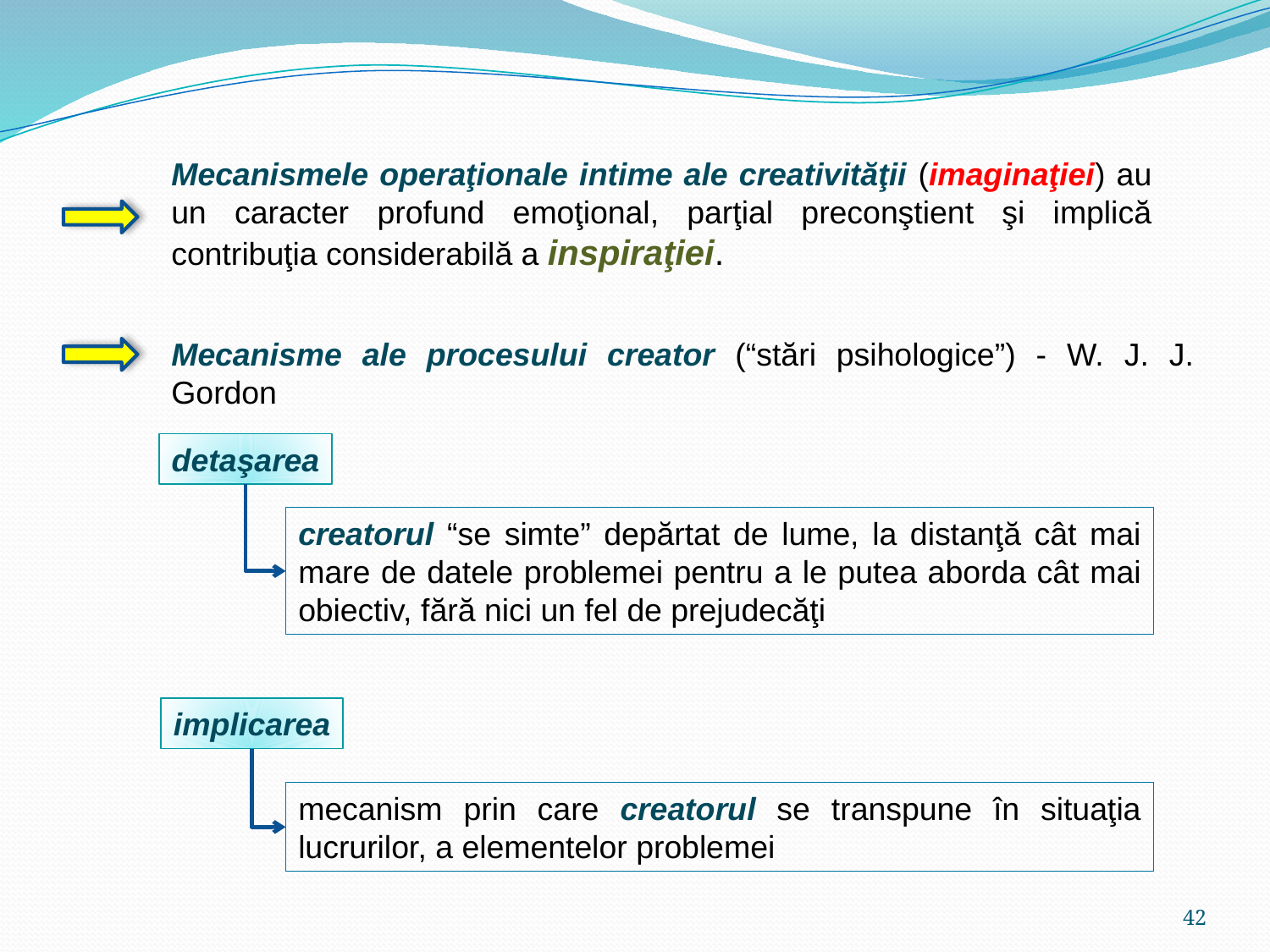

Mecanismele operaţionale intime ale creativităţii (imaginaţiei) au un caracter profund emoţional, parţial preconştient şi implică contribuţia considerabilă a inspiraţiei.

Mecanisme ale procesului creator (“stări psihologice”) - W. J. J. Gordon

detaşarea
creatorul “se simte” depărtat de lume, la distanţă cât mai mare de datele problemei pentru a le putea aborda cât mai obiectiv, fără nici un fel de prejudecăţi
implicarea
mecanism prin care creatorul se transpune în situaţia lucrurilor, a elementelor problemei
42